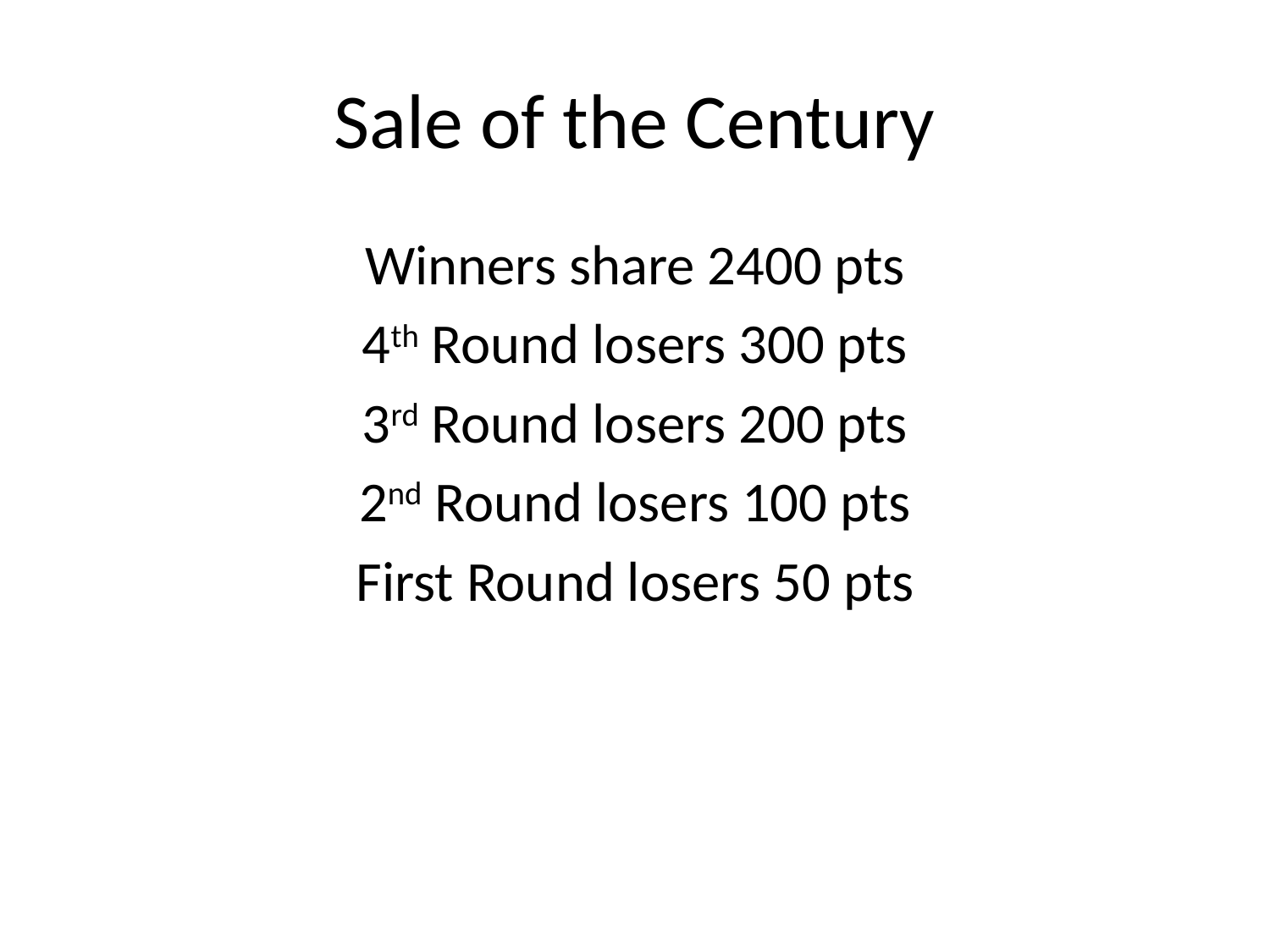

# Sale of the Century
Winners share 2400 pts
4th Round losers 300 pts
3rd Round losers 200 pts
2nd Round losers 100 pts
First Round losers 50 pts